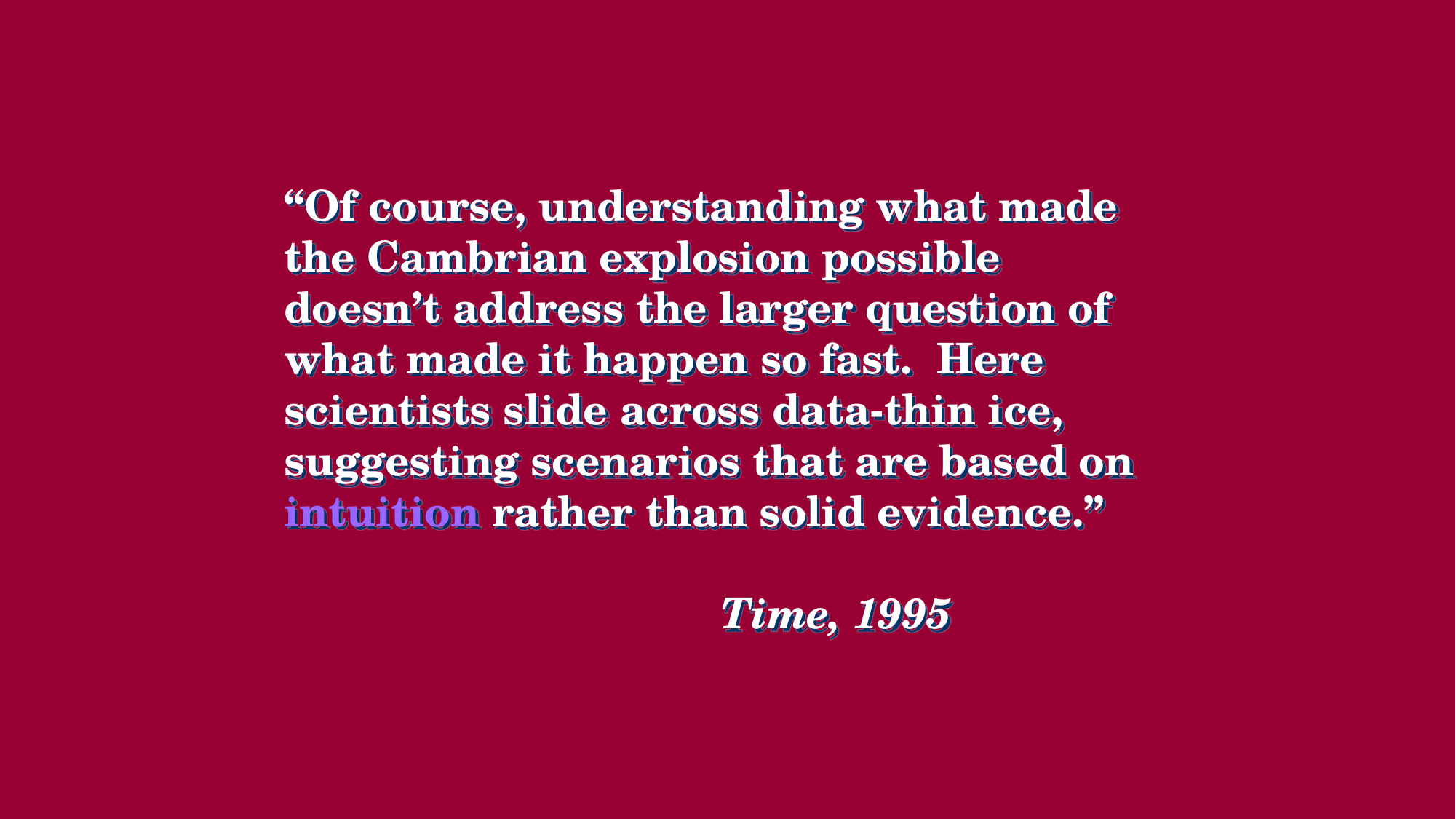

“Of course, understanding what made the Cambrian explosion possible doesn’t address the larger question of what made it happen so fast.  Here scientists slide across data-thin ice, suggesting scenarios that are based on intuition rather than solid evidence.”

                 			Time, 1995